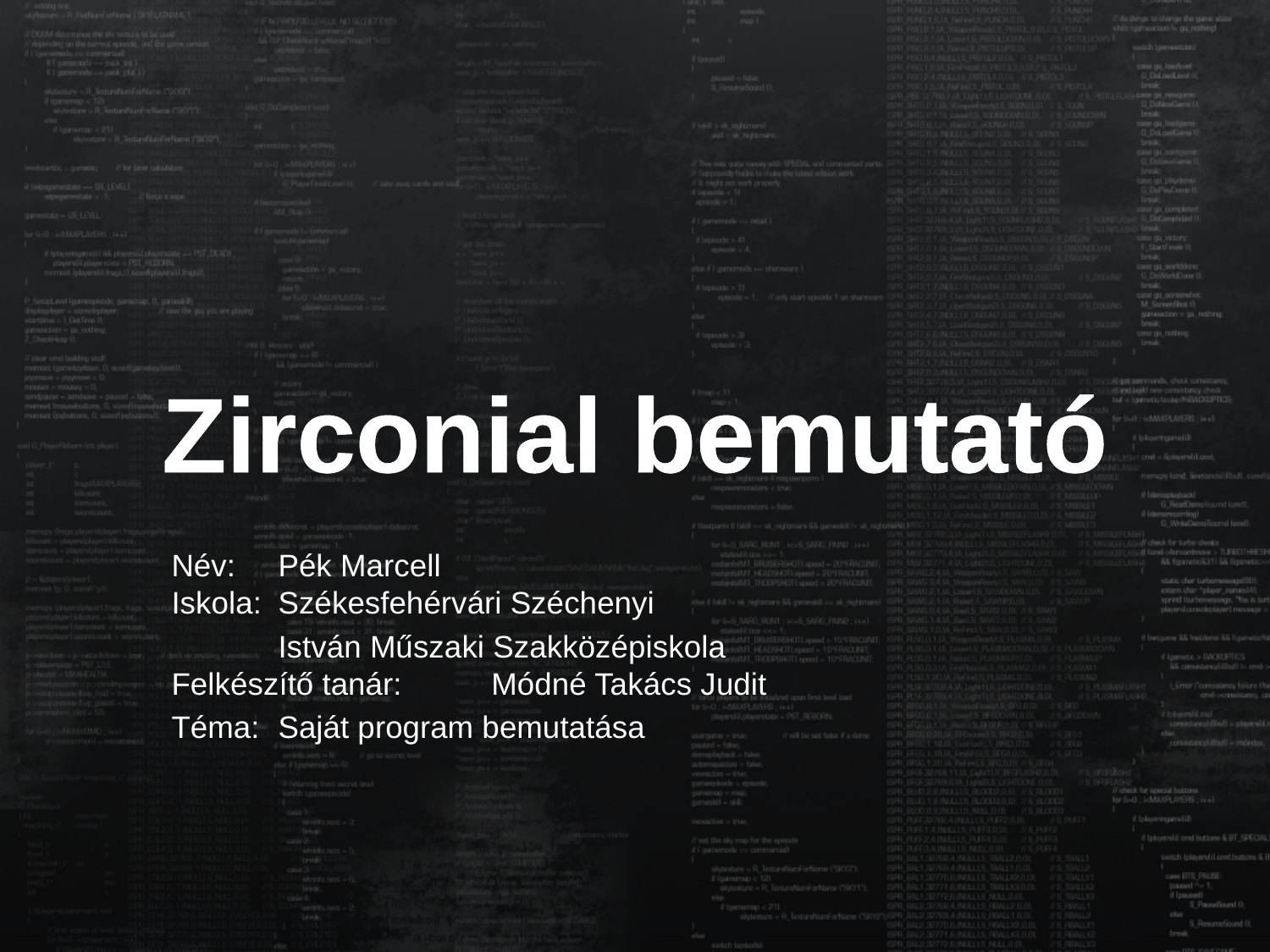

# Zirconial bemutató
Név: 	Pék Marcell
Iskola: 	Székesfehérvári Széchenyi
	István Műszaki Szakközépiskola
Felkészítő tanár: 	Módné Takács Judit
Téma:	Saját program bemutatása